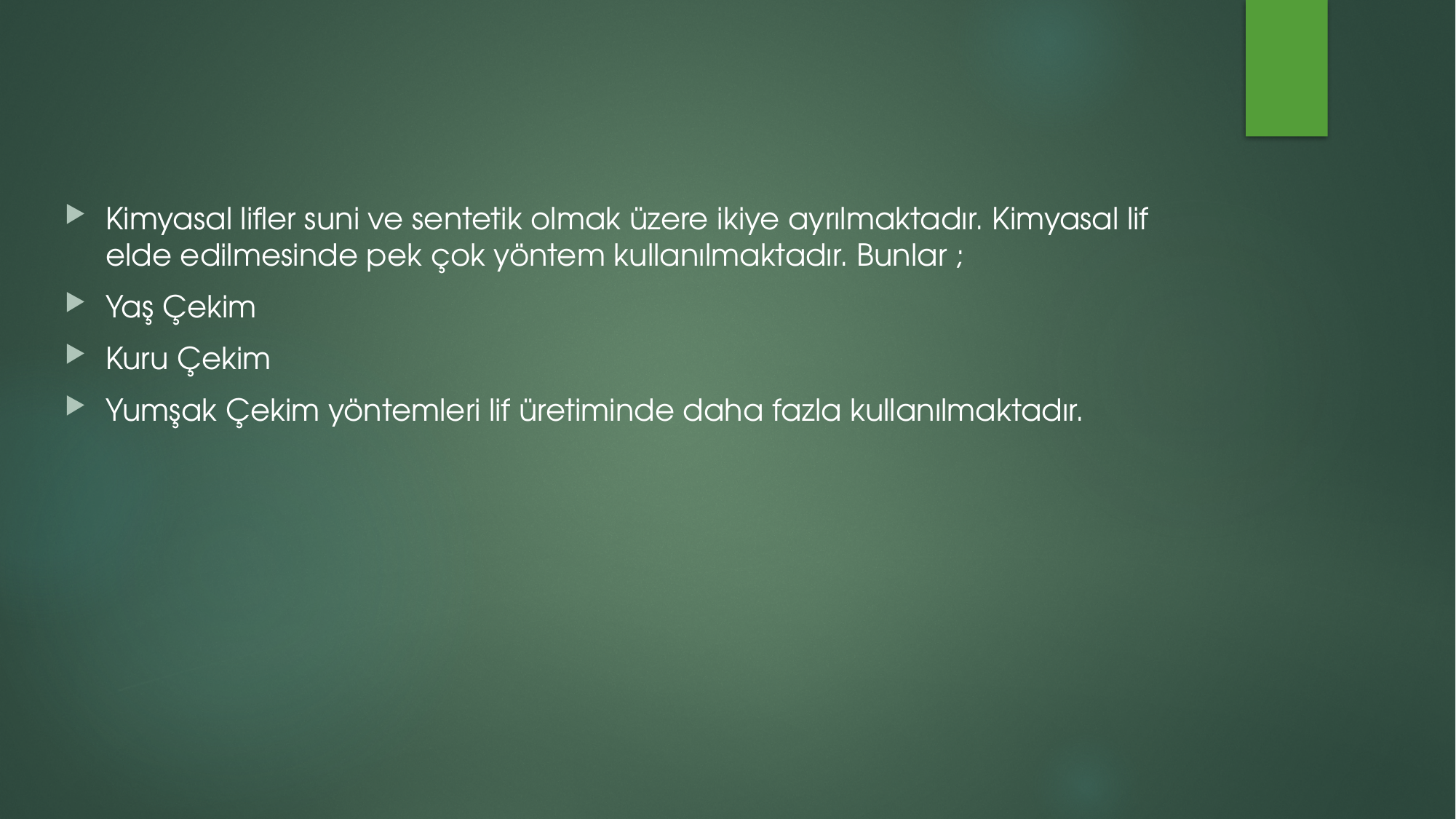

Kimyasal lifler suni ve sentetik olmak üzere ikiye ayrılmaktadır. Kimyasal lif elde edilmesinde pek çok yöntem kullanılmaktadır. Bunlar ;
Yaş Çekim
Kuru Çekim
Yumşak Çekim yöntemleri lif üretiminde daha fazla kullanılmaktadır.